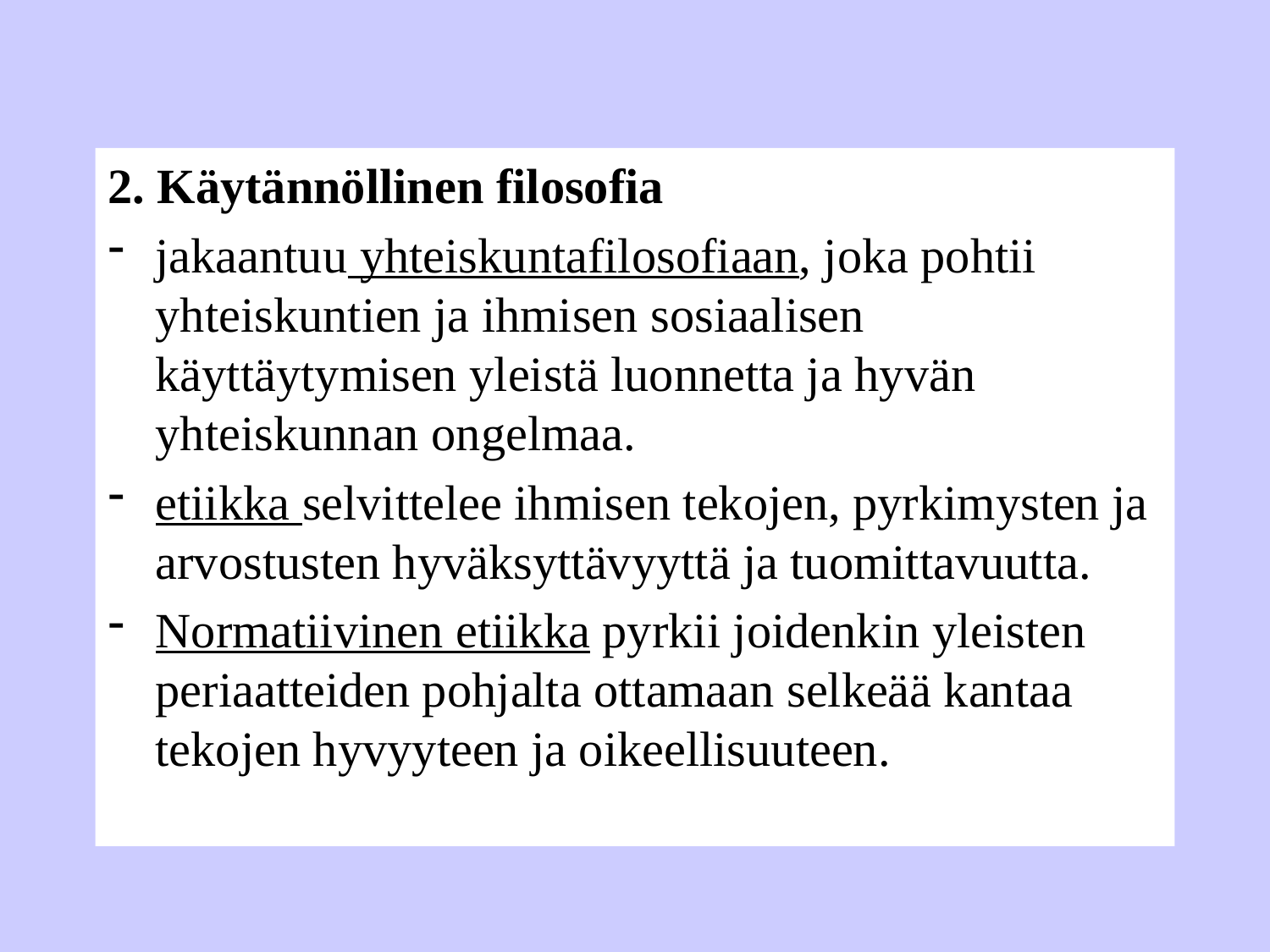

2. Käytännöllinen filosofia
jakaantuu yhteiskuntafilosofiaan, joka pohtii yhteiskuntien ja ihmisen sosiaalisen käyttäytymisen yleistä luonnetta ja hyvän yhteiskunnan ongelmaa.
etiikka selvittelee ihmisen tekojen, pyrkimysten ja arvostusten hyväksyttävyyttä ja tuomittavuutta.
Normatiivinen etiikka pyrkii joidenkin yleisten periaatteiden pohjalta ottamaan selkeää kantaa tekojen hyvyyteen ja oikeellisuuteen.